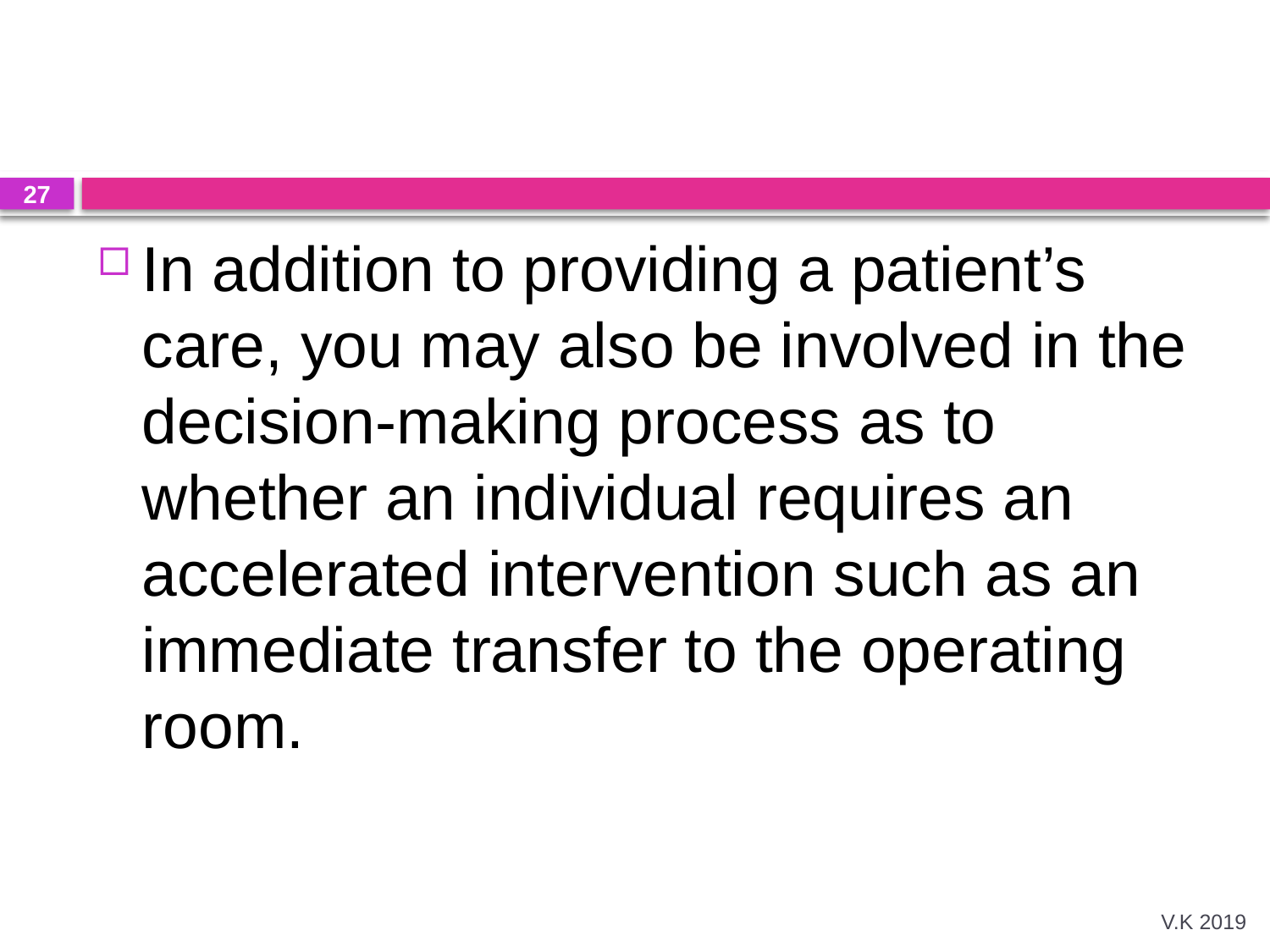

#
27
In addition to providing a patient’s care, you may also be involved in the decision-making process as to whether an individual requires an accelerated intervention such as an immediate transfer to the operating room.
V.K 2019